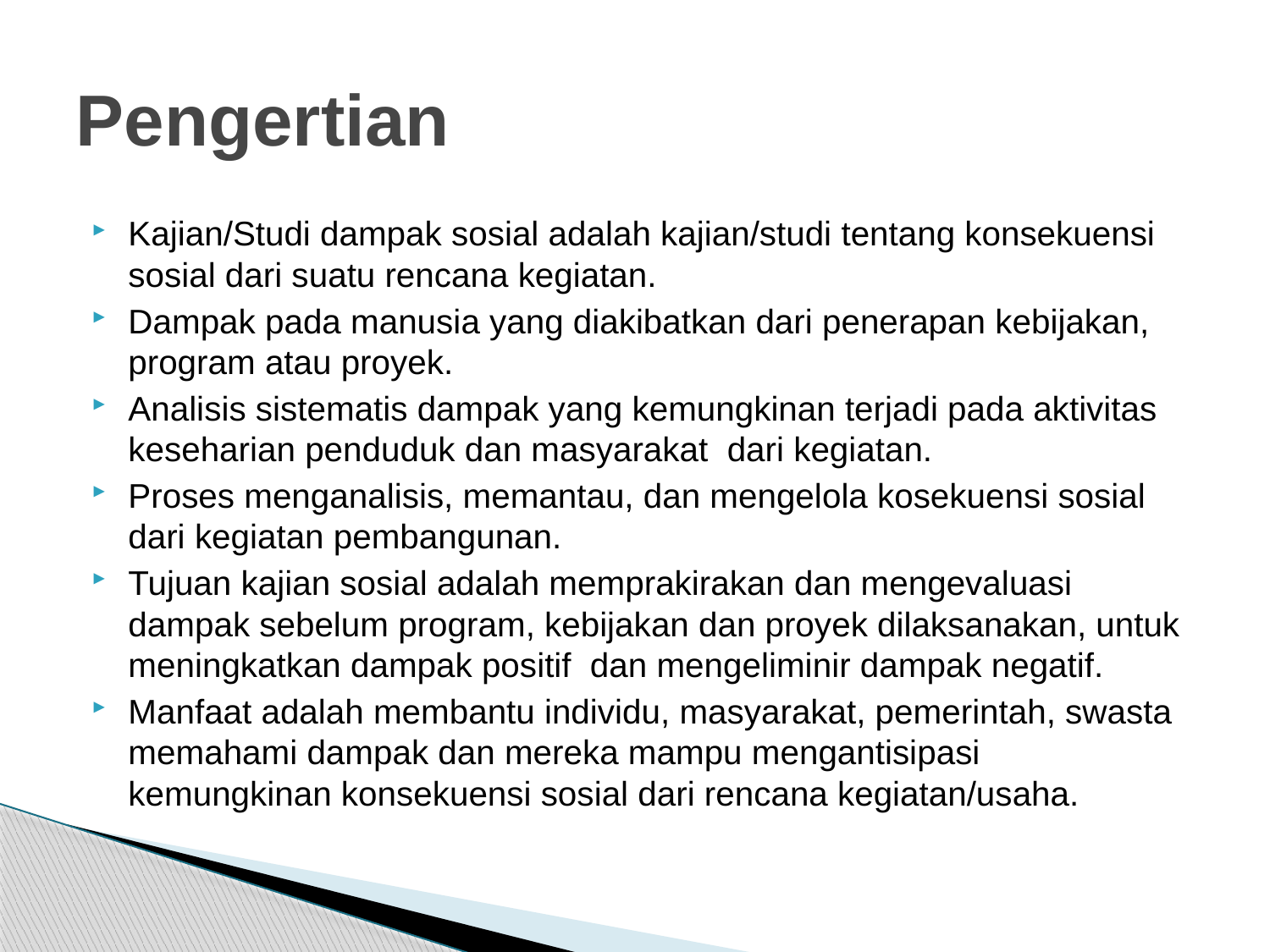

# Pengertian
Kajian/Studi dampak sosial adalah kajian/studi tentang konsekuensi sosial dari suatu rencana kegiatan.
Dampak pada manusia yang diakibatkan dari penerapan kebijakan, program atau proyek.
Analisis sistematis dampak yang kemungkinan terjadi pada aktivitas keseharian penduduk dan masyarakat  dari kegiatan.
Proses menganalisis, memantau, dan mengelola kosekuensi sosial dari kegiatan pembangunan.
Tujuan kajian sosial adalah memprakirakan dan mengevaluasi dampak sebelum program, kebijakan dan proyek dilaksanakan, untuk meningkatkan dampak positif  dan mengeliminir dampak negatif.
Manfaat adalah membantu individu, masyarakat, pemerintah, swasta memahami dampak dan mereka mampu mengantisipasi kemungkinan konsekuensi sosial dari rencana kegiatan/usaha.